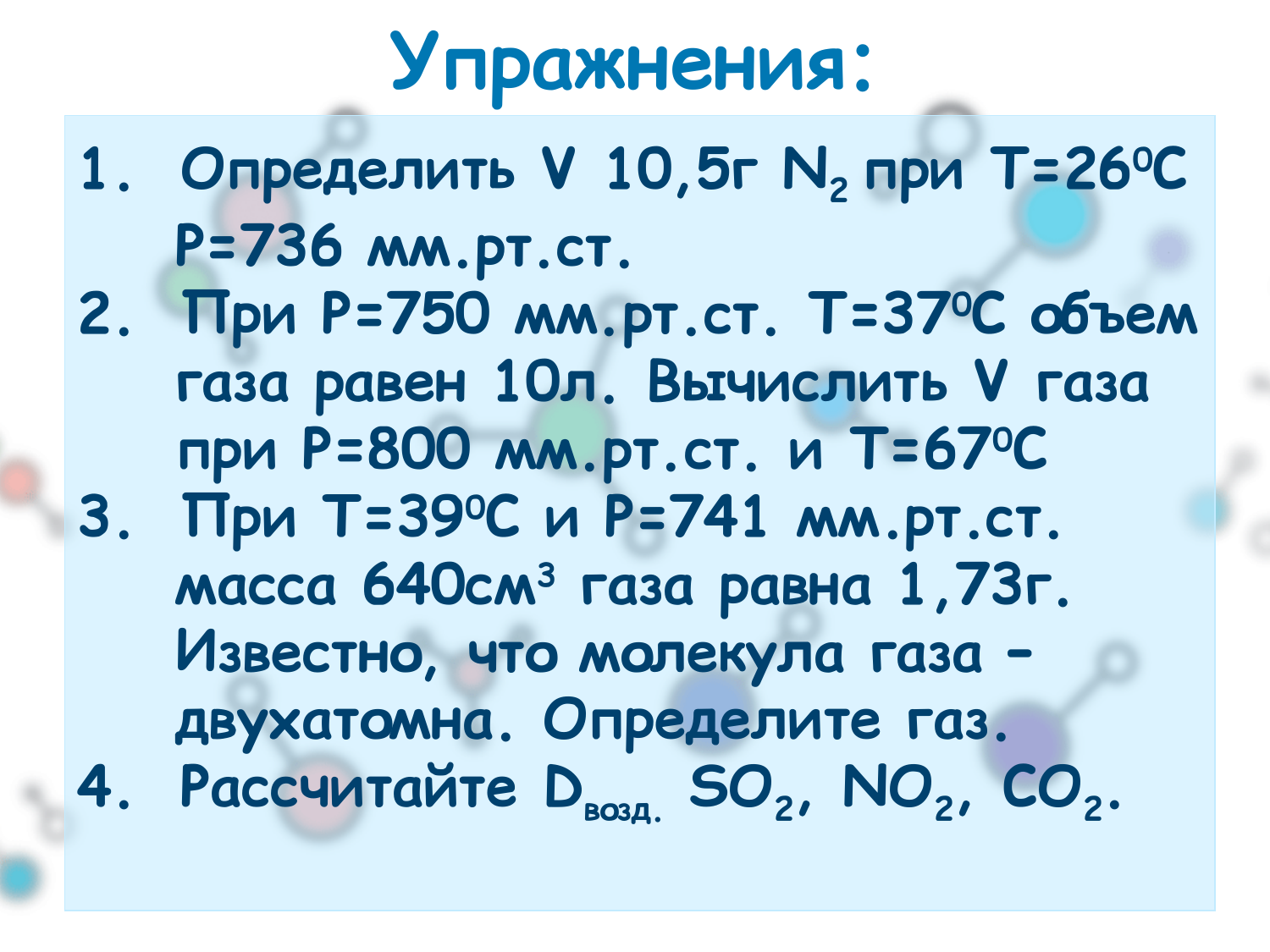

# Упражнения:
Определить V 10,5г N2 при Т=260С
    Р=736 мм.рт.ст.
При Р=750 мм.рт.ст. Т=370С объем
    газа равен 10л. Вычислить V газа
    при Р=800 мм.рт.ст. и Т=670С
При Т=390С и Р=741 мм.рт.ст.
    масса 640см3 газа равна 1,73г.
    Известно, что молекула газа –
    двухатомна. Определите газ.
Рассчитайте Dвозд. SO2, NO2, CO2.